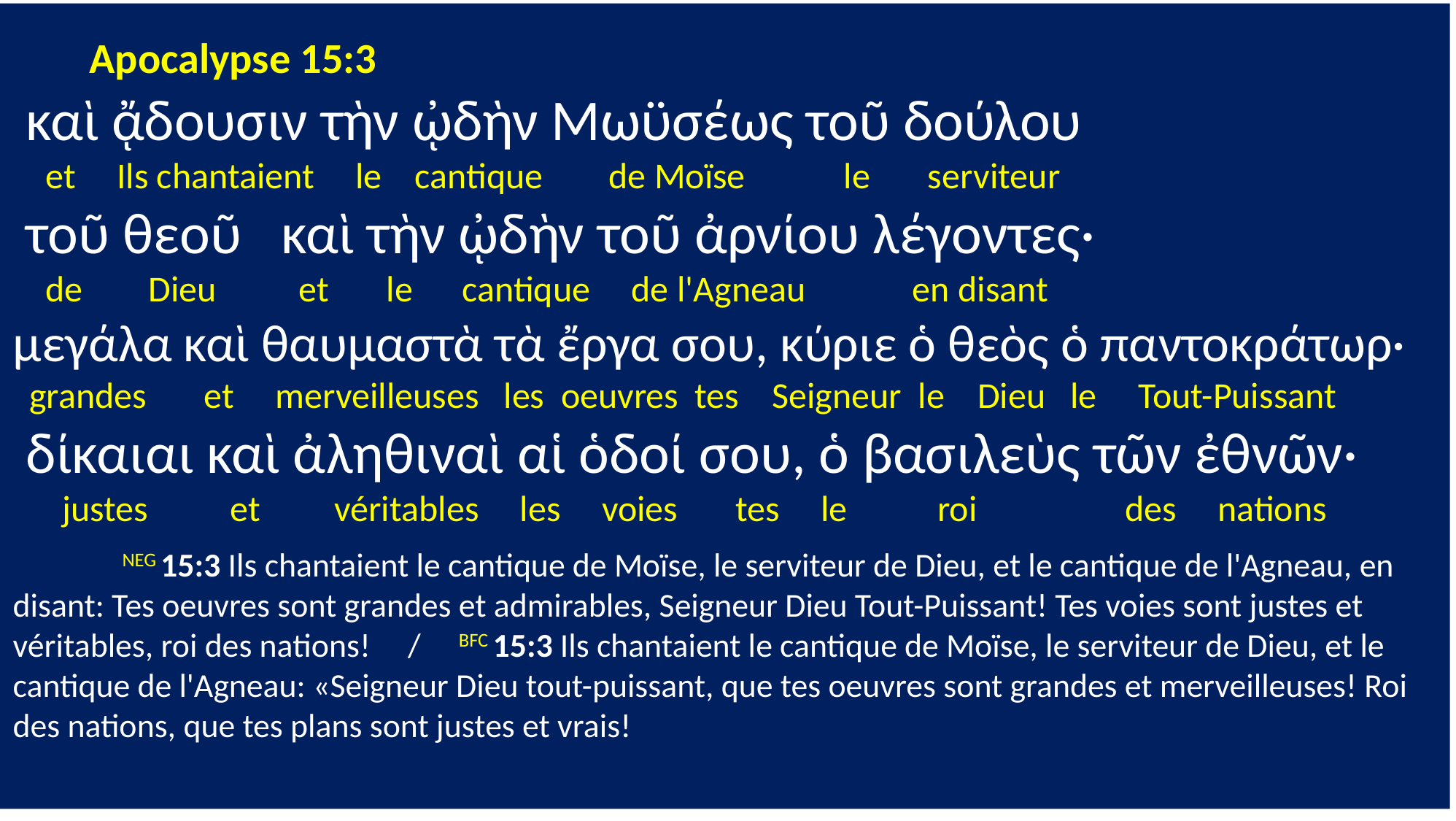

Apocalypse 15:3
 καὶ ᾄδουσιν τὴν ᾠδὴν Μωϋσέως τοῦ δούλου
    et     Ils chantaient     le    cantique        de Moïse            le       serviteur
 τοῦ θεοῦ   καὶ τὴν ᾠδὴν τοῦ ἀρνίου λέγοντες·
    de        Dieu          et       le      cantique     de l'Agneau             en disant
μεγάλα καὶ θαυμαστὰ τὰ ἔργα σου, κύριε ὁ θεὸς ὁ παντοκράτωρ·
  grandes       et     merveilleuses   les  oeuvres  tes    Seigneur  le    Dieu   le     Tout-Puissant
 δίκαιαι καὶ ἀληθιναὶ αἱ ὁδοί σου, ὁ βασιλεὺς τῶν ἐθνῶν·
      justes          et         véritables     les     voies       tes     le           roi                  des     nations

	NEG 15:3 Ils chantaient le cantique de Moïse, le serviteur de Dieu, et le cantique de l'Agneau, en disant: Tes oeuvres sont grandes et admirables, Seigneur Dieu Tout-Puissant! Tes voies sont justes et véritables, roi des nations!     /     BFC 15:3 Ils chantaient le cantique de Moïse, le serviteur de Dieu, et le cantique de l'Agneau: «Seigneur Dieu tout-puissant, que tes oeuvres sont grandes et merveilleuses! Roi des nations, que tes plans sont justes et vrais!